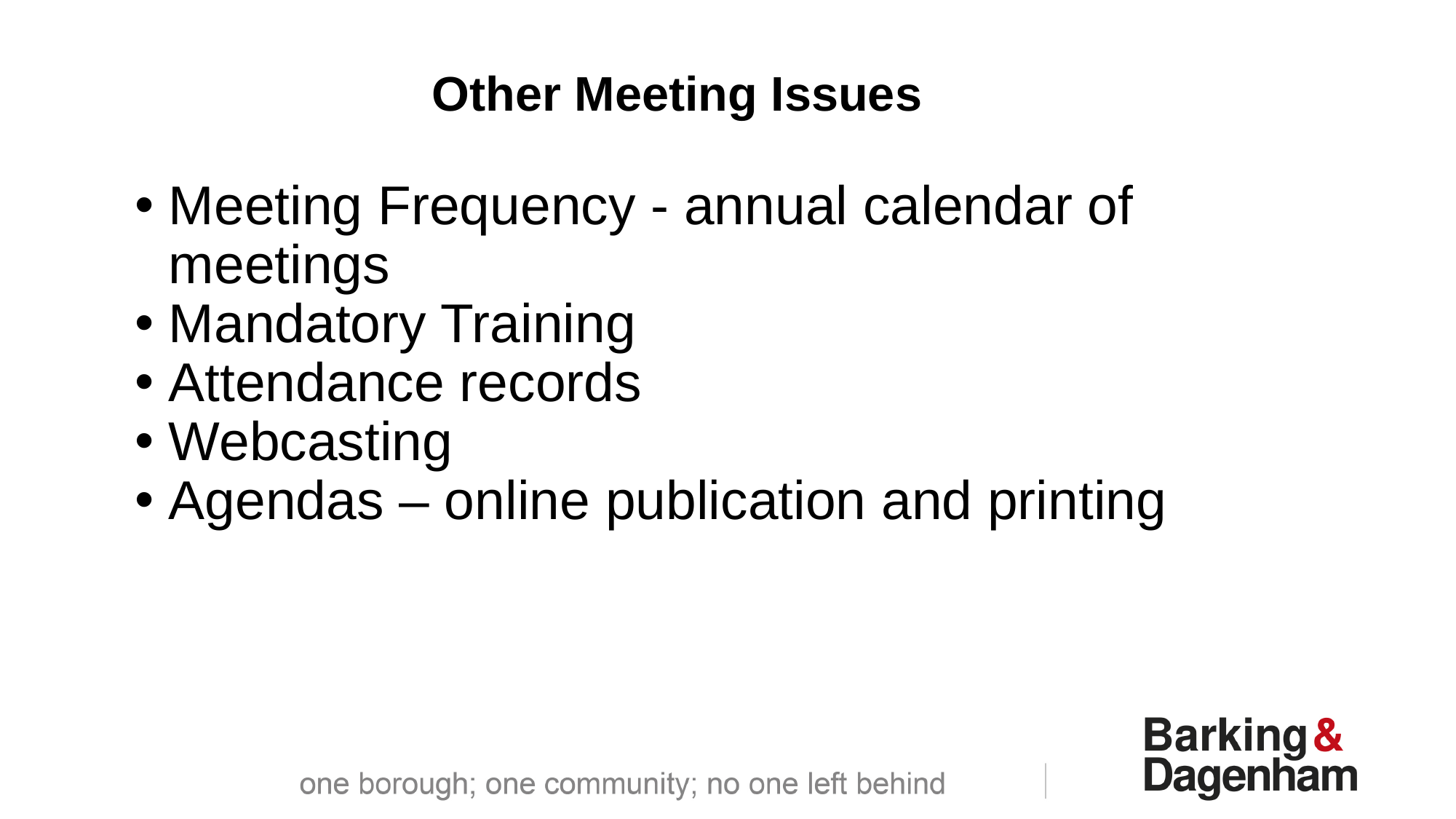

Other Meeting Issues
Meeting Frequency - annual calendar of meetings
Mandatory Training
Attendance records
Webcasting
Agendas – online publication and printing